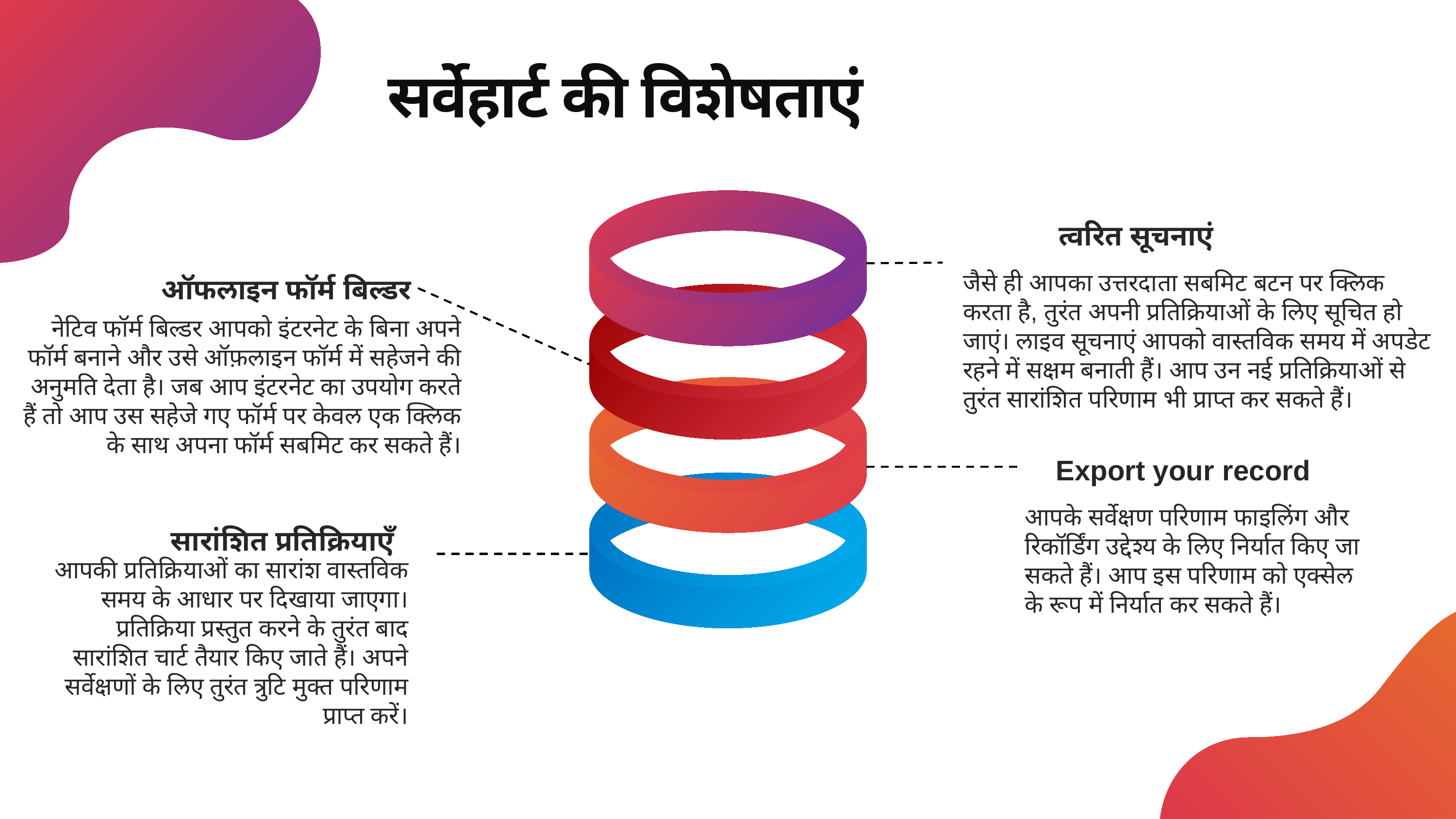

सर्वेहार्ट की विशेषताएं

त्वरित सूचनाएं
जैसे ही आपका उत्तरदाता सबमिट बटन पर क्लिक करता है, तुरंत अपनी प्रतिक्रियाओं के लिए सूचित हो जाएं। लाइव सूचनाएं आपको वास्तविक समय में अपडेट रहने में सक्षम बनाती हैं। आप उन नई प्रतिक्रियाओं से तुरंत सारांशित परिणाम भी प्राप्त कर सकते हैं।
ऑफलाइन फॉर्म बिल्डर

नेटिव फॉर्म बिल्डर आपको इंटरनेट के बिना अपने फॉर्म बनाने और उसे ऑफ़लाइन फॉर्म में सहेजने की अनुमति देता है। जब आप इंटरनेट का उपयोग करते हैं तो आप उस सहेजे गए फॉर्म पर केवल एक क्लिक के साथ अपना फॉर्म सबमिट कर सकते हैं।

Export your record

आपके सर्वेक्षण परिणाम फाइलिंग और रिकॉर्डिंग उद्देश्य के लिए निर्यात किए जा सकते हैं। आप इस परिणाम को एक्सेल के रूप में निर्यात कर सकते हैं।
सारांशित प्रतिक्रियाएँ
आपकी प्रतिक्रियाओं का सारांश वास्तविक समय के आधार पर दिखाया जाएगा। प्रतिक्रिया प्रस्तुत करने के तुरंत बाद सारांशित चार्ट तैयार किए जाते हैं। अपने सर्वेक्षणों के लिए तुरंत त्रुटि मुक्त परिणाम प्राप्त करें।